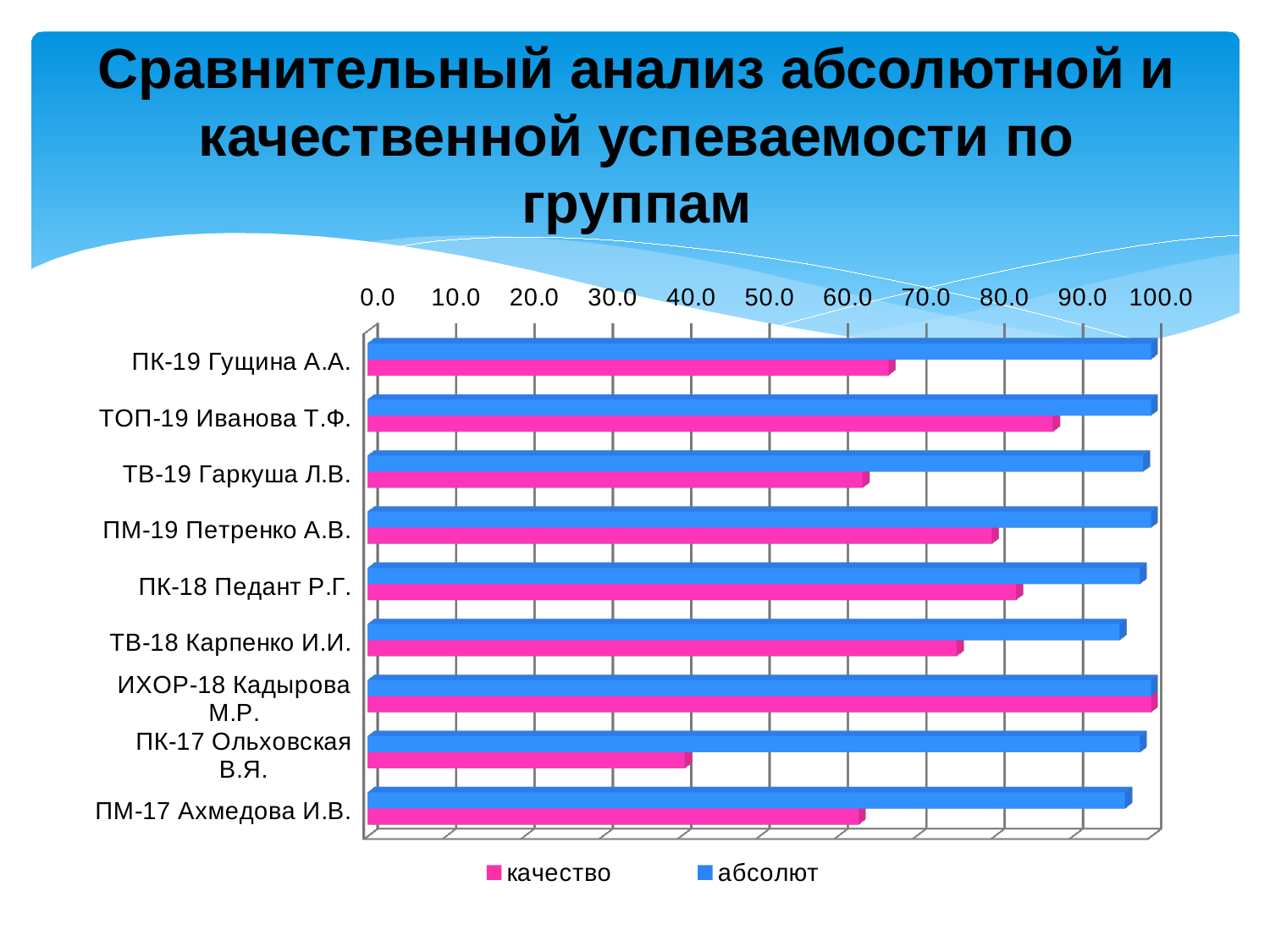

Сравнительный анализ абсолютной и качественной успеваемости по группам

[unsupported chart]